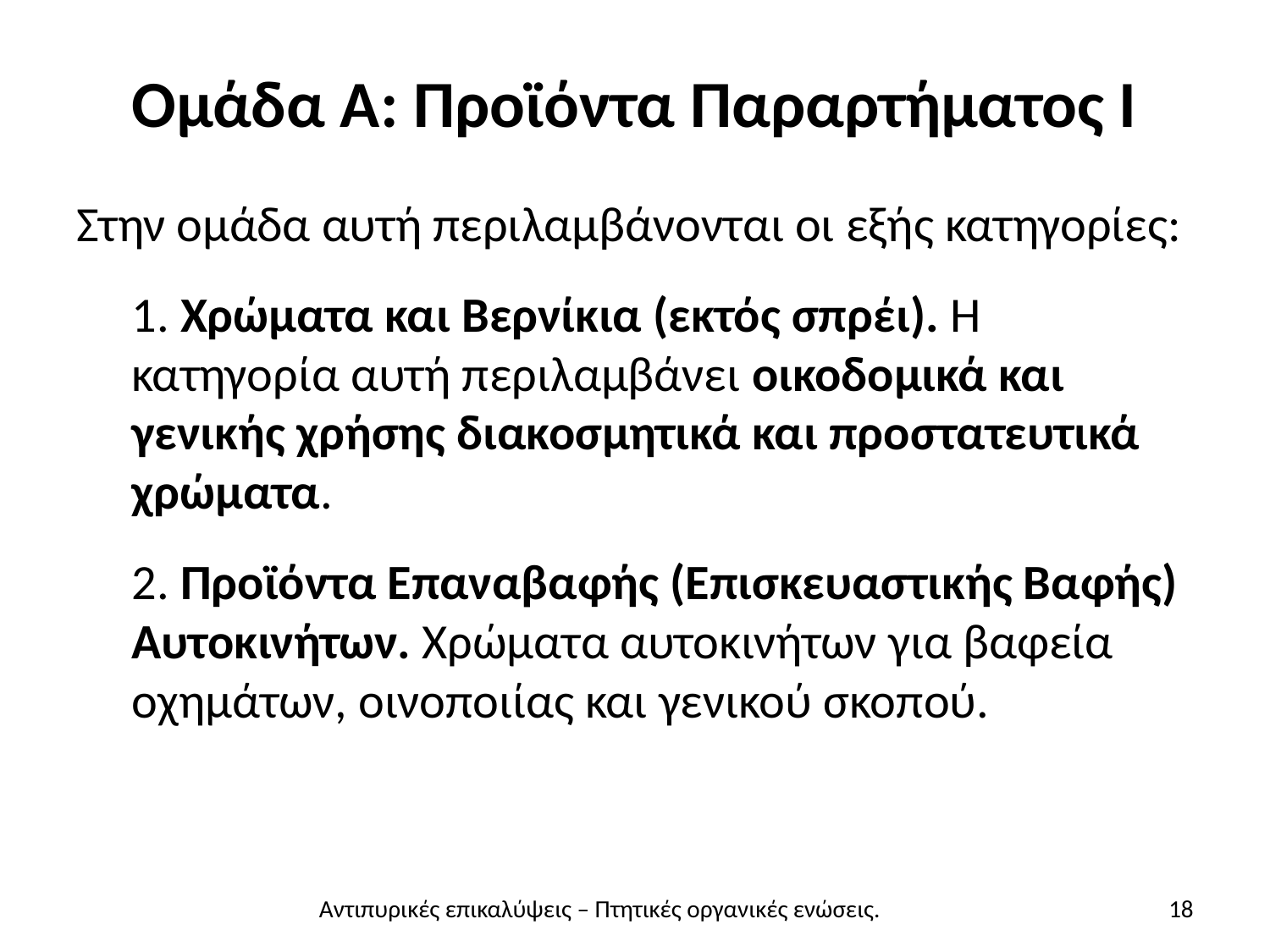

# Ομάδα Α: Προϊόντα Παραρτήματος Ι
Στην ομάδα αυτή περιλαμβάνονται οι εξής κατηγορίες:
1. Χρώματα και Βερνίκια (εκτός σπρέι). Η κατηγορία αυτή περιλαμβάνει οικοδομικά και γενικής χρήσης διακοσμητικά και προστατευτικά χρώματα.
2. Προϊόντα Επαναβαφής (Επισκευαστικής Βαφής) Αυτοκινήτων. Χρώματα αυτοκινήτων για βαφεία οχημάτων, οινοποιίας και γενικού σκοπού.

Αντιπυρικές επικαλύψεις – Πτητικές οργανικές ενώσεις.
18